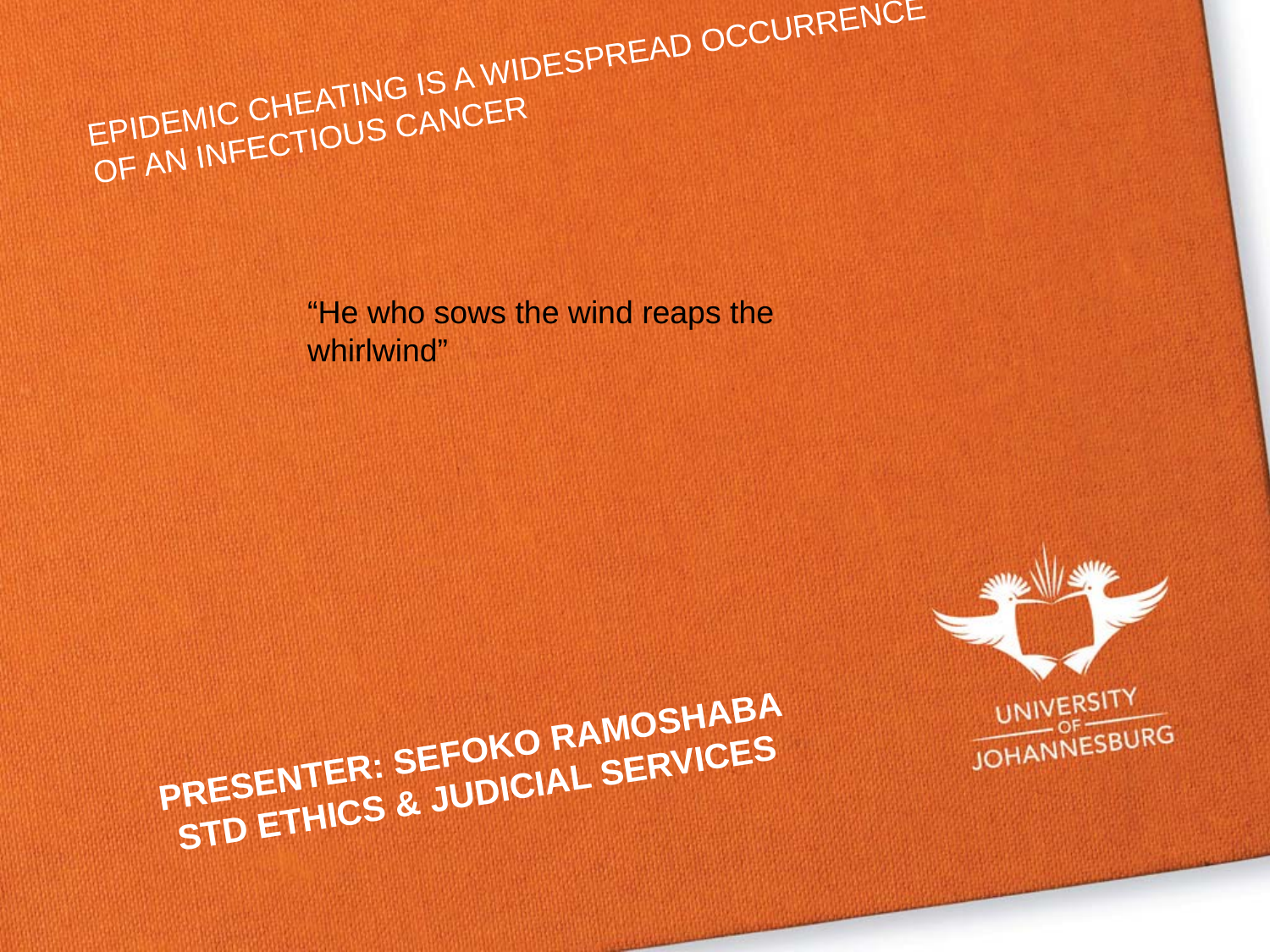

EPIDEMIC CHEATING IS A WIDESPREAD OCCURRENCE OF AN INFECTIOUS CANCER
“He who sows the wind reaps the whirlwind”
# PRESENTER: SEFOKO RAMOSHABA STD ETHICS & JUDICIAL SERVICES